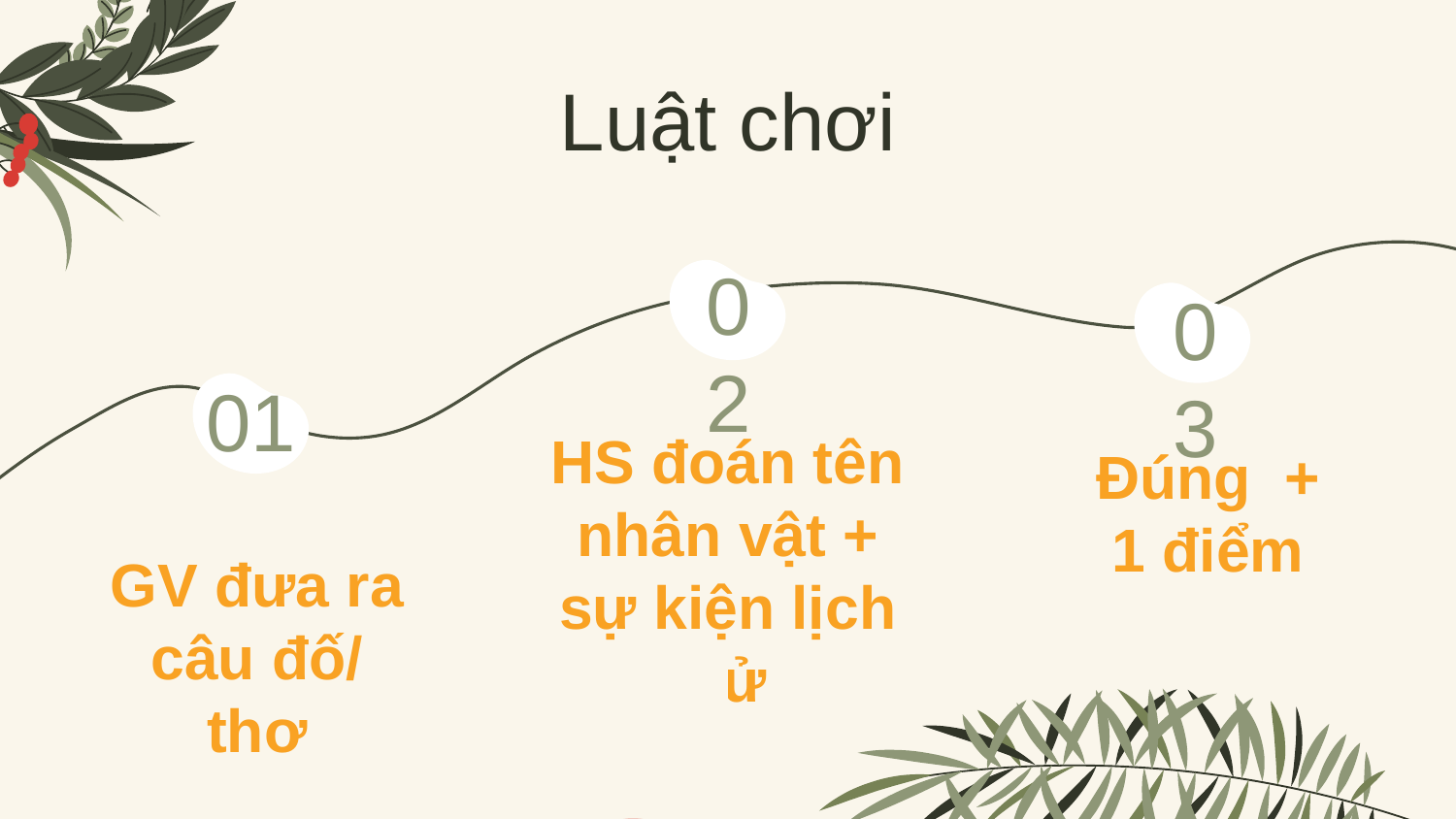

# Luật chơi
02

03

01

HS đoán tên nhân vật + sự kiện lịch sử
Đúng  + 1 điểm
GV đưa ra câu đố/ thơ